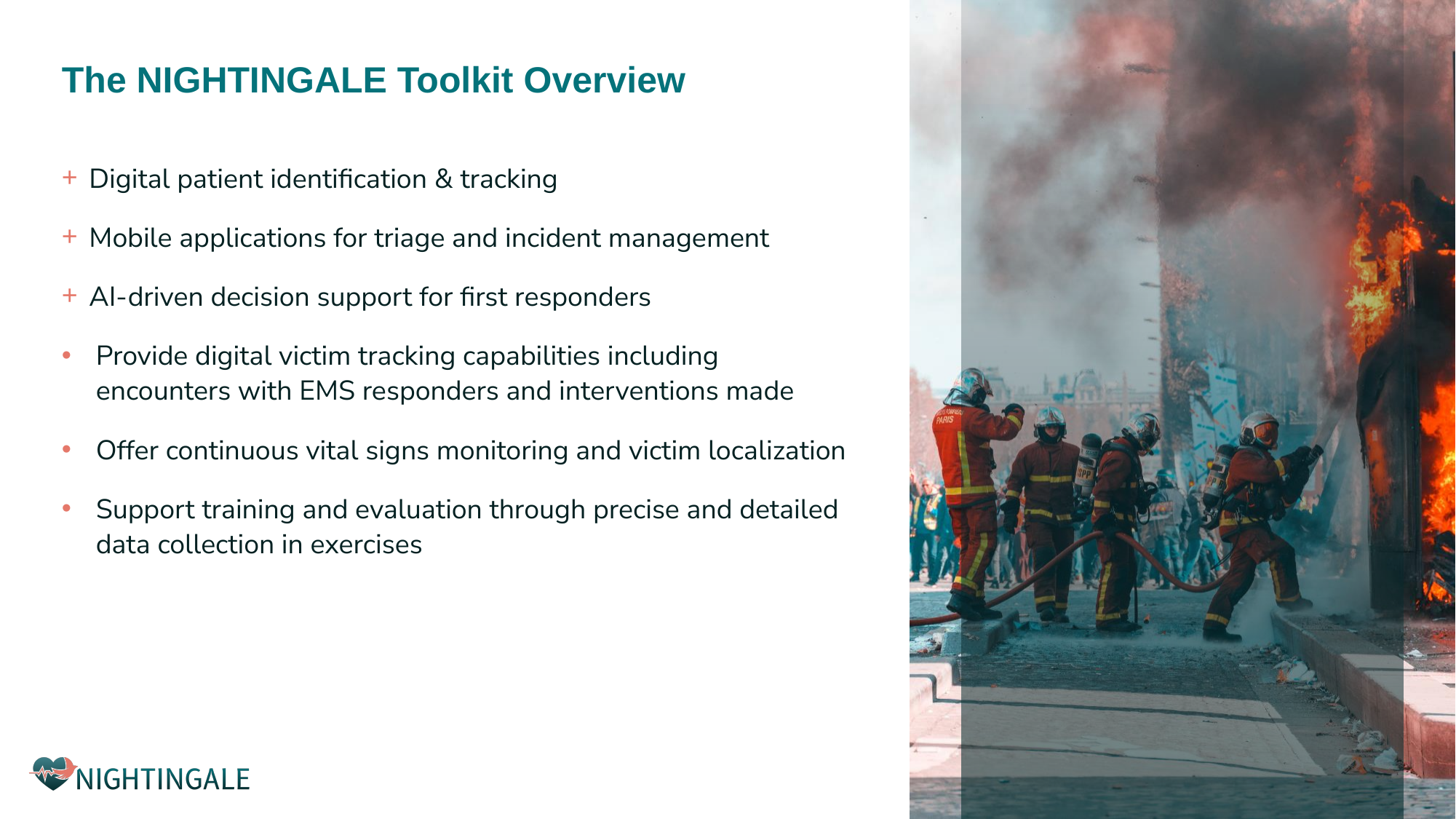

# The NIGHTINGALE Toolkit Overview
Digital patient identification & tracking
Mobile applications for triage and incident management
AI-driven decision support for first responders
Provide digital victim tracking capabilities including encounters with EMS responders and interventions made
Offer continuous vital signs monitoring and victim localization
Support training and evaluation through precise and detailed data collection in exercises